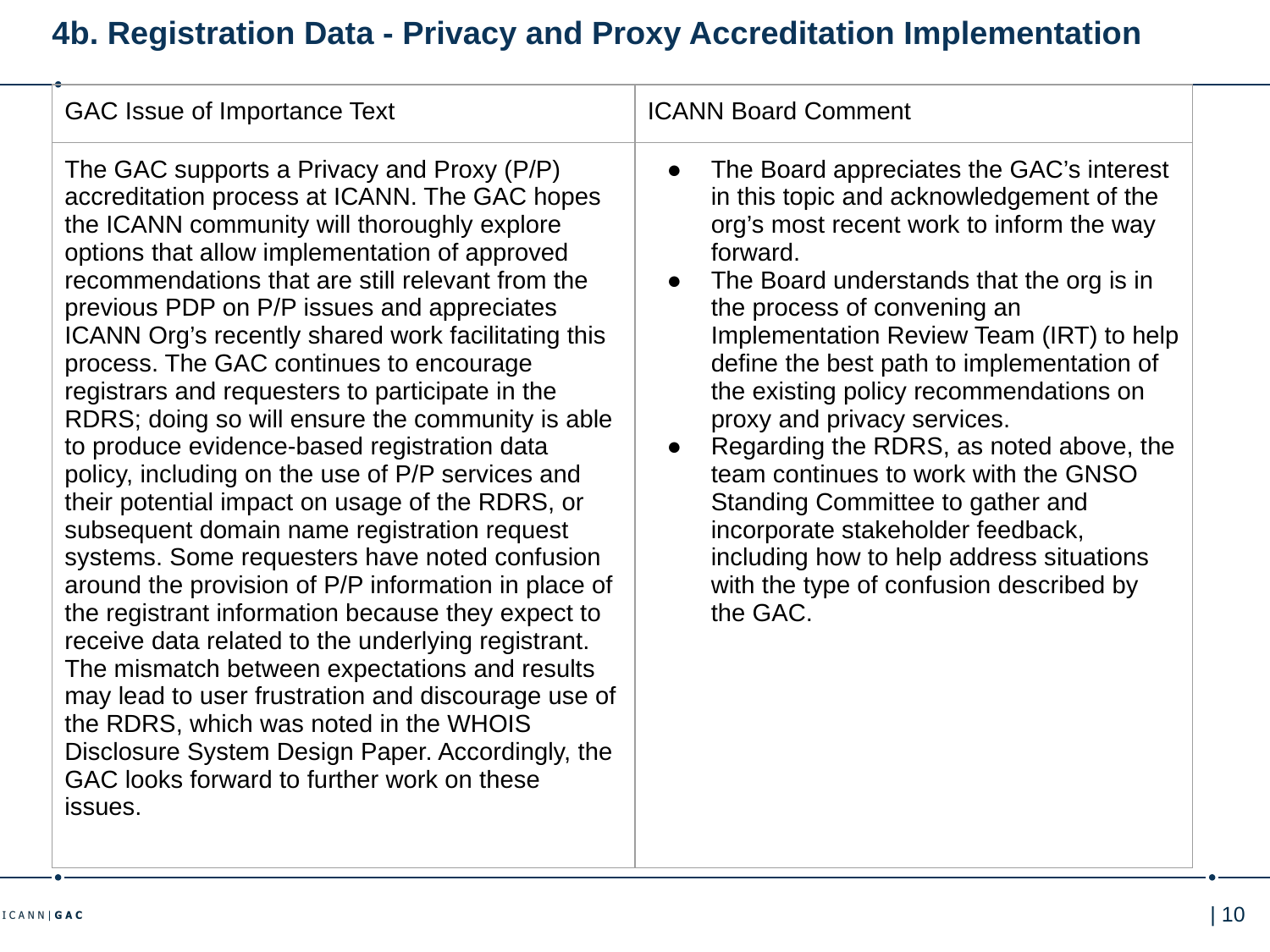

# 4b. Registration Data - Privacy and Proxy Accreditation Implementation

| GAC Issue of Importance Text | ICANN Board Comment |
| --- | --- |
| The GAC supports a Privacy and Proxy (P/P) accreditation process at ICANN. The GAC hopes the ICANN community will thoroughly explore options that allow implementation of approved recommendations that are still relevant from the previous PDP on P/P issues and appreciates ICANN Org’s recently shared work facilitating this process. The GAC continues to encourage registrars and requesters to participate in the RDRS; doing so will ensure the community is able to produce evidence-based registration data policy, including on the use of P/P services and their potential impact on usage of the RDRS, or subsequent domain name registration request systems. Some requesters have noted confusion around the provision of P/P information in place of the registrant information because they expect to receive data related to the underlying registrant. The mismatch between expectations and results may lead to user frustration and discourage use of the RDRS, which was noted in the WHOIS Disclosure System Design Paper. Accordingly, the GAC looks forward to further work on these issues. | The Board appreciates the GAC’s interest in this topic and acknowledgement of the org’s most recent work to inform the way forward. The Board understands that the org is in the process of convening an Implementation Review Team (IRT) to help define the best path to implementation of the existing policy recommendations on proxy and privacy services. Regarding the RDRS, as noted above, the team continues to work with the GNSO Standing Committee to gather and incorporate stakeholder feedback, including how to help address situations with the type of confusion described by the GAC. |